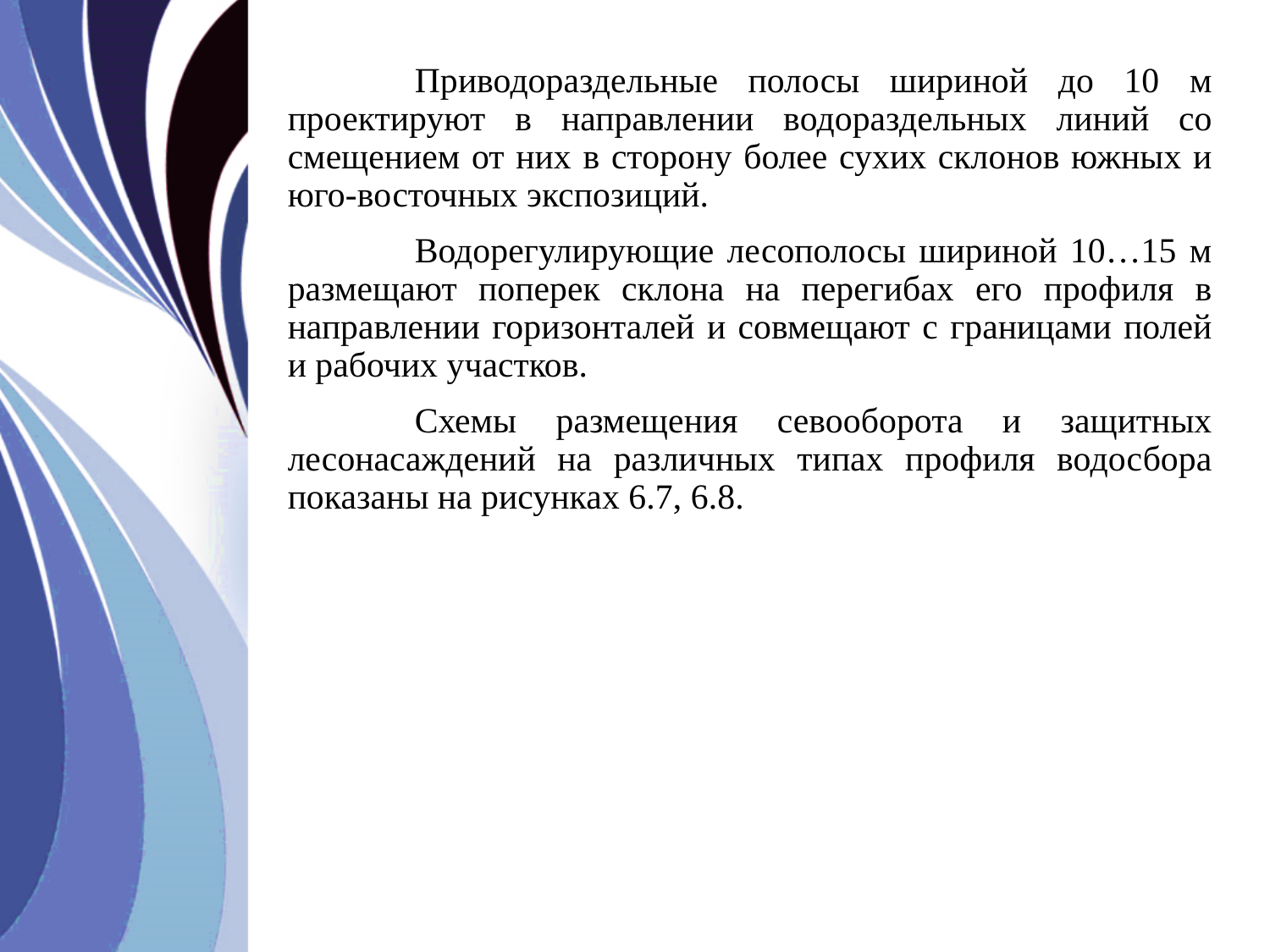

Приводораздельные полосы шириной до 10 м проектируют в направлении водораздельных линий со смещением от них в сторону более сухих склонов южных и юго-восточных экспозиций.
	Водорегулирующие лесополосы шириной 10…15 м размещают поперек склона на перегибах его профиля в направлении горизонталей и совмещают с границами полей и рабочих участков.
	Схемы размещения севооборота и защитных лесонасаждений на различных типах профиля водосбора показаны на рисунках 6.7, 6.8.